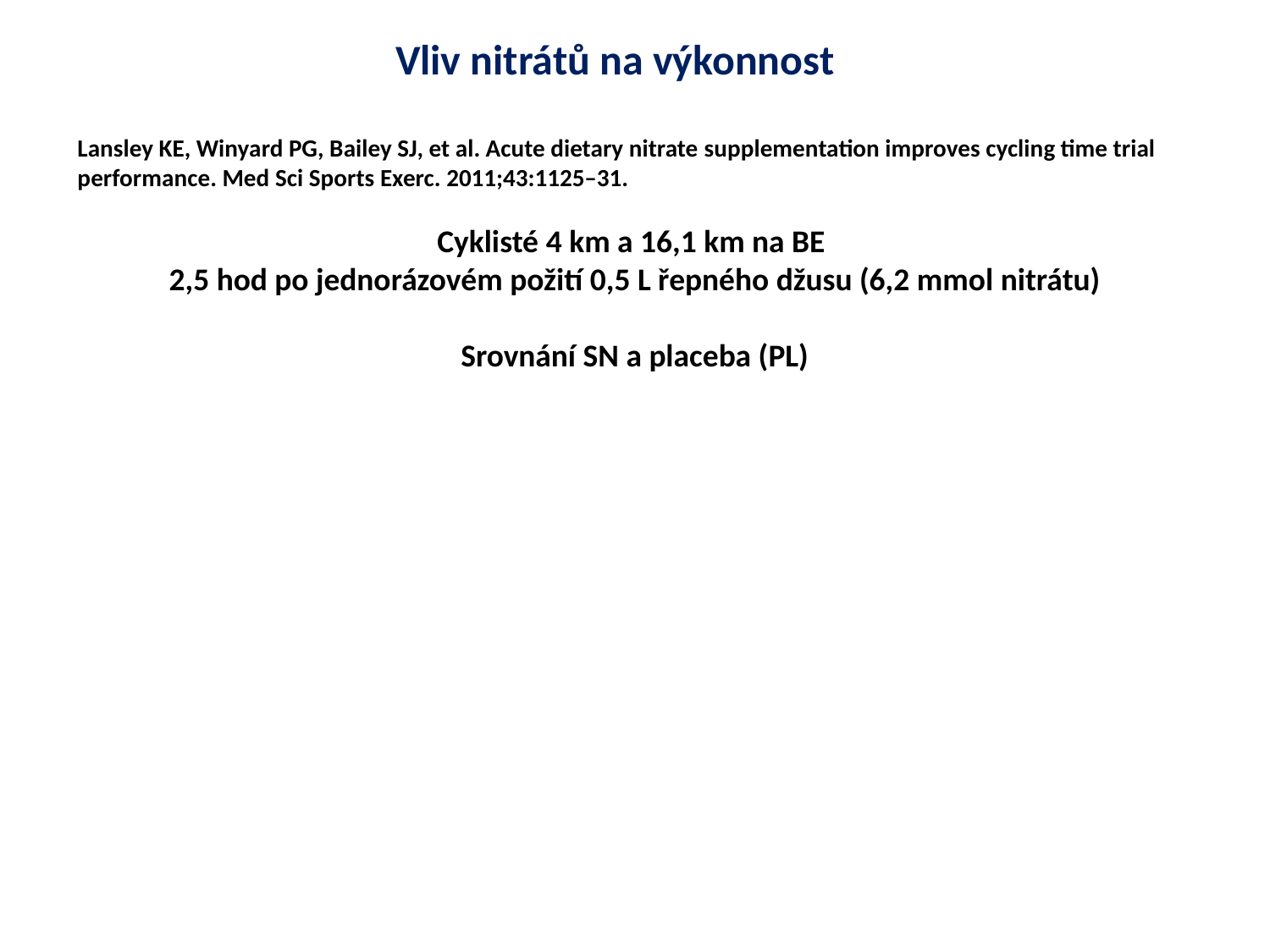

Vliv nitrátů na výkonnost

Lansley KE, Winyard PG, Bailey SJ, et al. Acute dietary nitrate supplementation improves cycling time trial performance. Med Sci Sports Exerc. 2011;43:1125–31.

Cyklisté 4 km a 16,1 km na BE
2,5 hod po jednorázovém požití 0,5 L řepného džusu (6,2 mmol nitrátu)

Srovnání SN a placeba (PL)